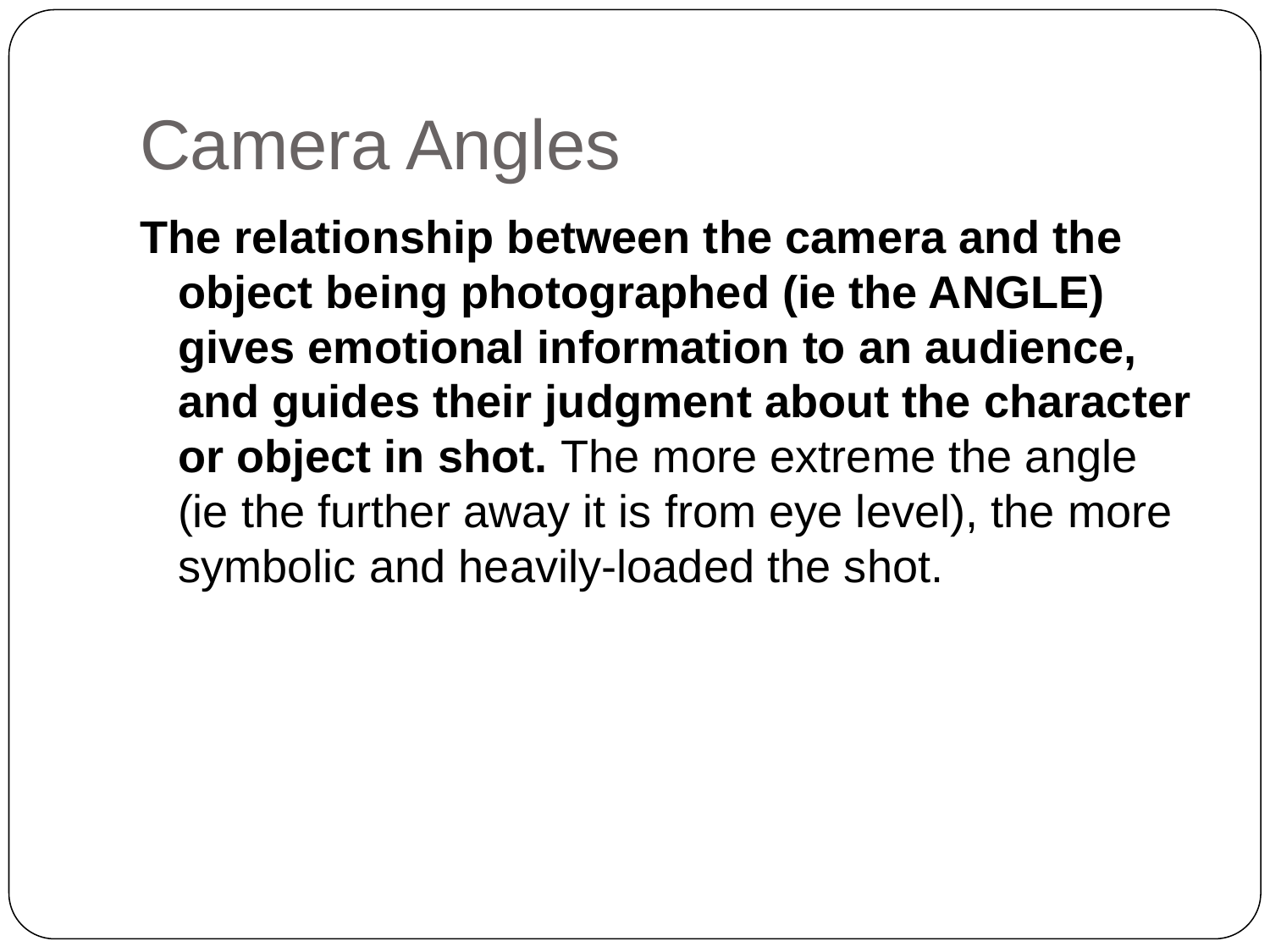

# Camera Angles
The relationship between the camera and the object being photographed (ie the ANGLE) gives emotional information to an audience, and guides their judgment about the character or object in shot. The more extreme the angle (ie the further away it is from eye level), the more symbolic and heavily-loaded the shot.